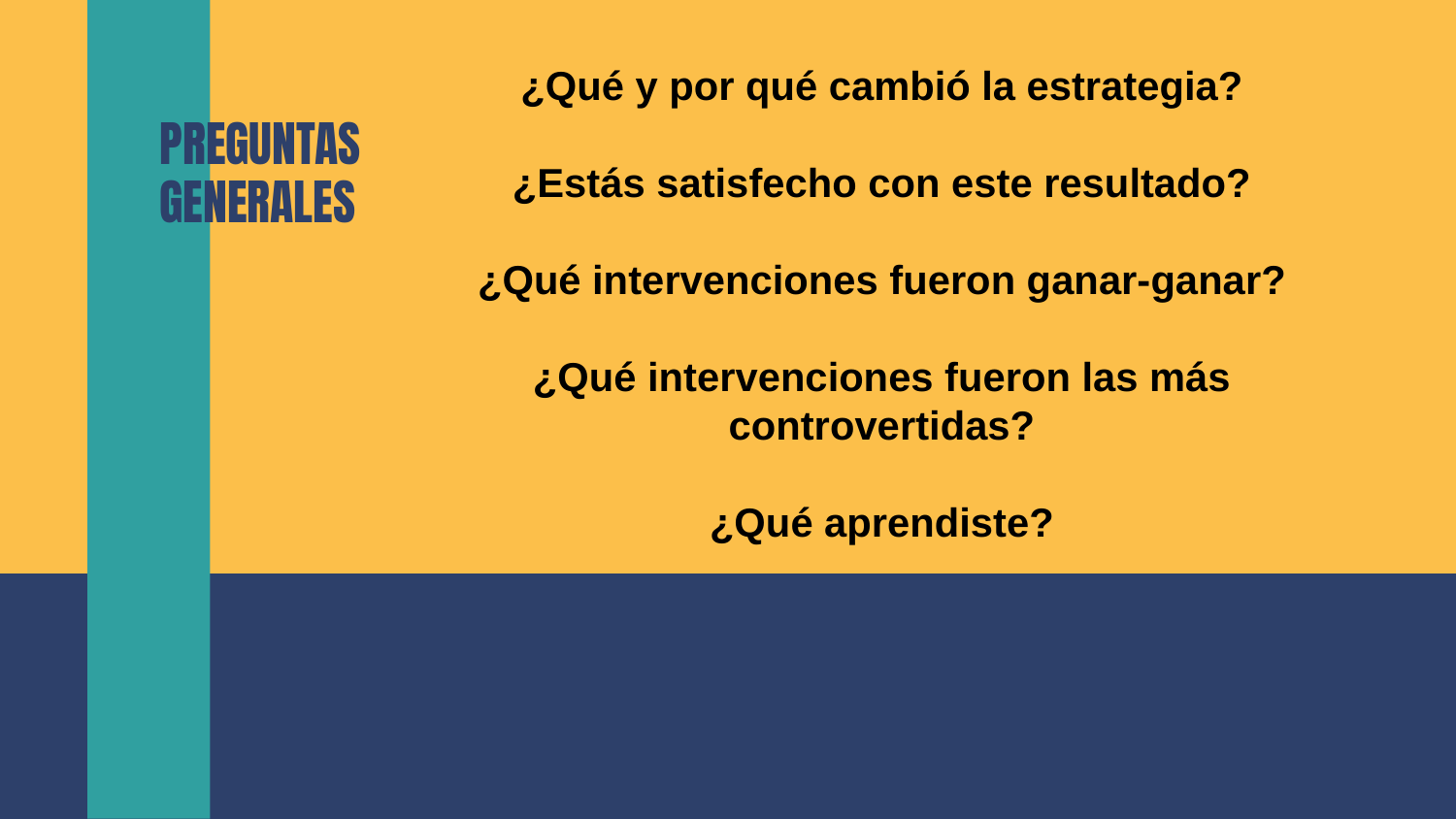

¿Qué y por qué cambió la estrategia?
¿Estás satisfecho con este resultado?
¿Qué intervenciones fueron ganar-ganar?
¿Qué intervenciones fueron las más controvertidas?
¿Qué aprendiste?
# PREGUNTAS GENERALES